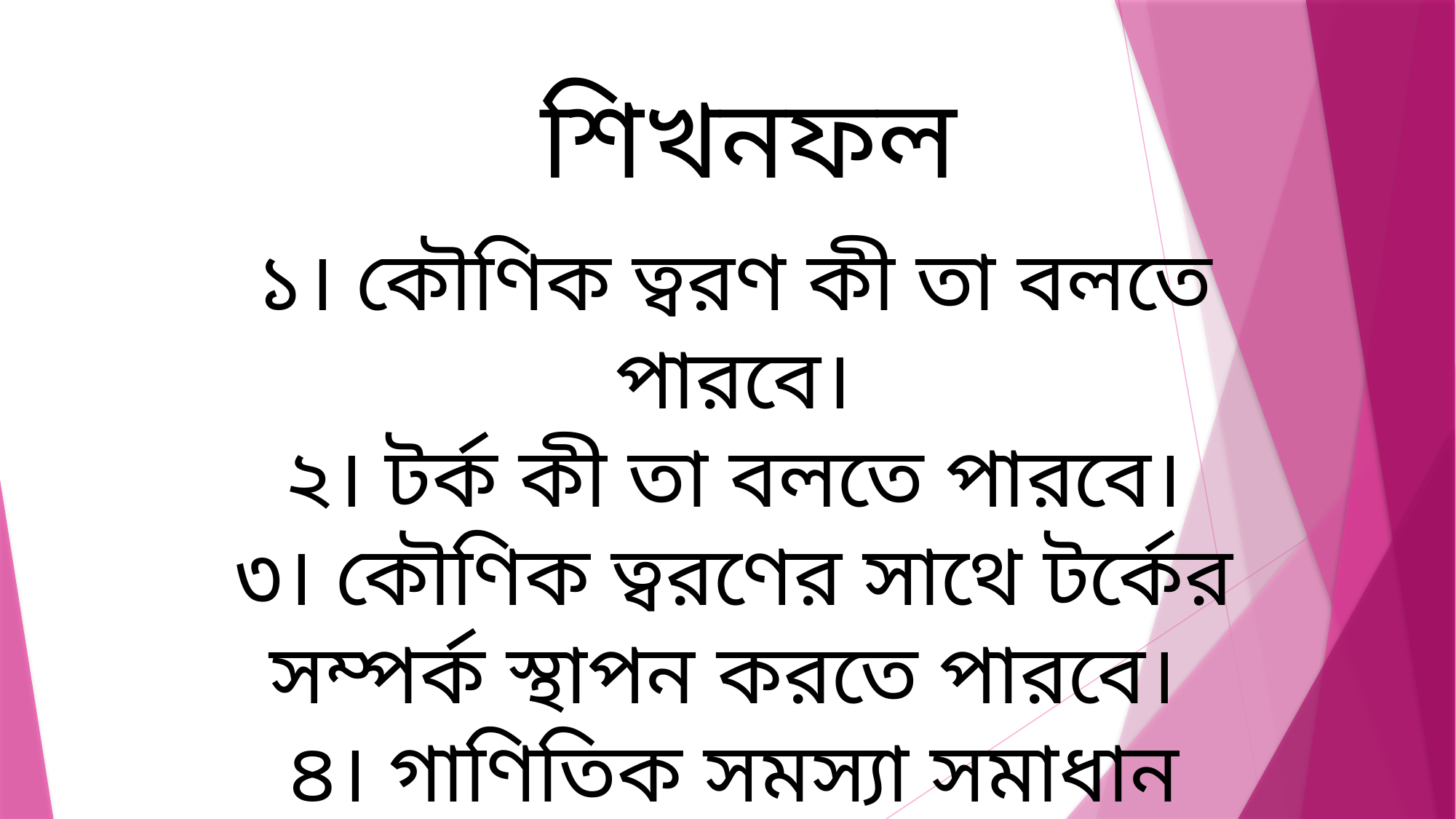

শিখনফল
১। কৌণিক ত্বরণ কী তা বলতে পারবে।
২। টর্ক কী তা বলতে পারবে।
৩। কৌণিক ত্বরণের সাথে টর্কের সম্পর্ক স্থাপন করতে পারবে।
৪। গাণিতিক সমস্যা সমাধান করতে পারবে।